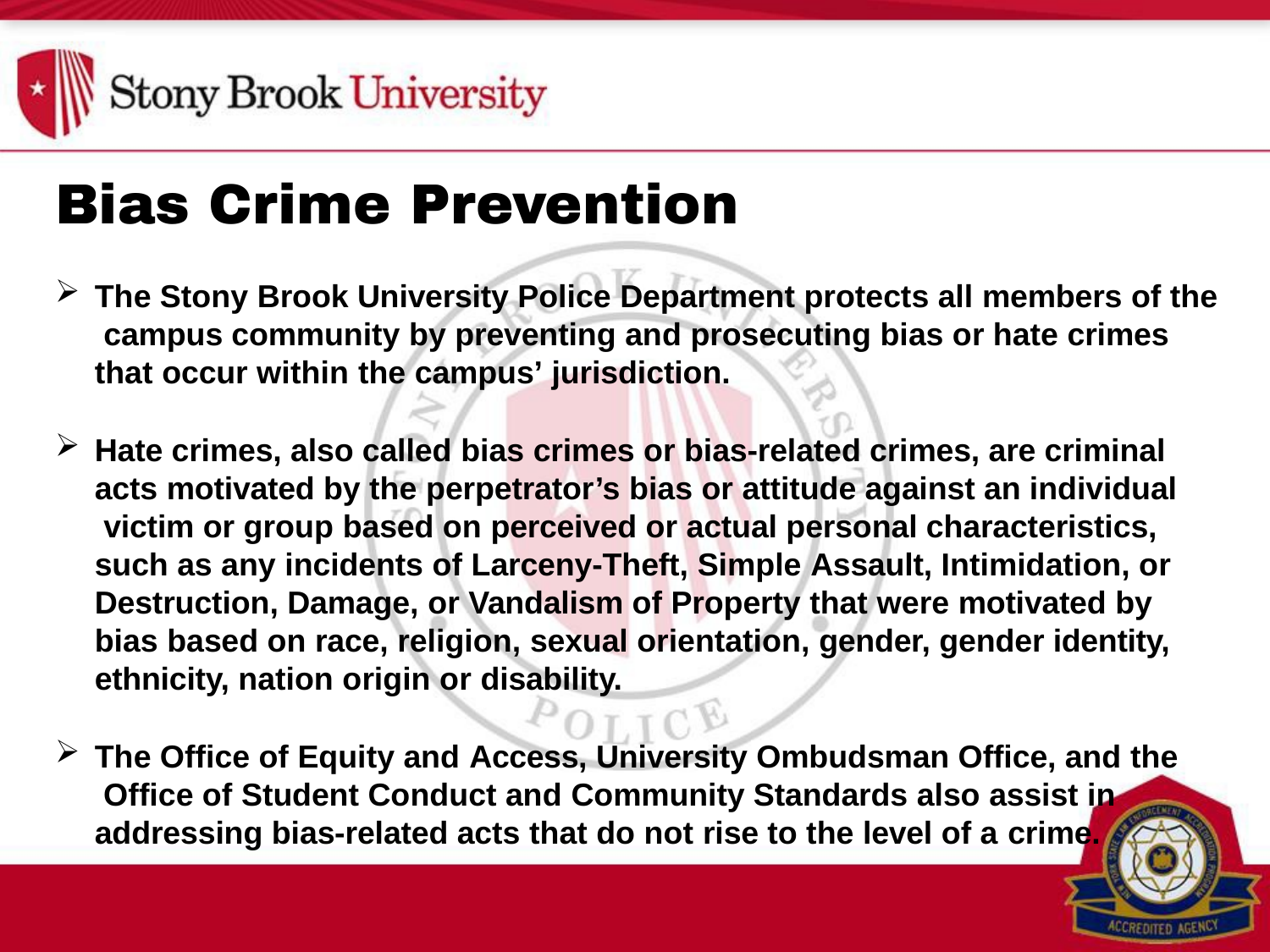

# Bias Crime Prevention
The Stony Brook University Police Department protects all members of the  campus community by preventing and prosecuting bias or hate crimes  that occur within the campus’ jurisdiction.

Hate crimes, also called bias crimes or bias-related crimes, are criminal  acts motivated by the perpetrator’s bias or attitude against an individual  victim or group based on perceived or actual personal characteristics,  such as any incidents of Larceny-Theft, Simple Assault, Intimidation, or  Destruction, Damage, or Vandalism of Property that were motivated by  bias based on race, religion, sexual orientation, gender, gender identity,  ethnicity, nation origin or disability.

The Office of Equity and Access, University Ombudsman Office, and the  Office of Student Conduct and Community Standards also assist in  addressing bias-related acts that do not rise to the level of a crime.